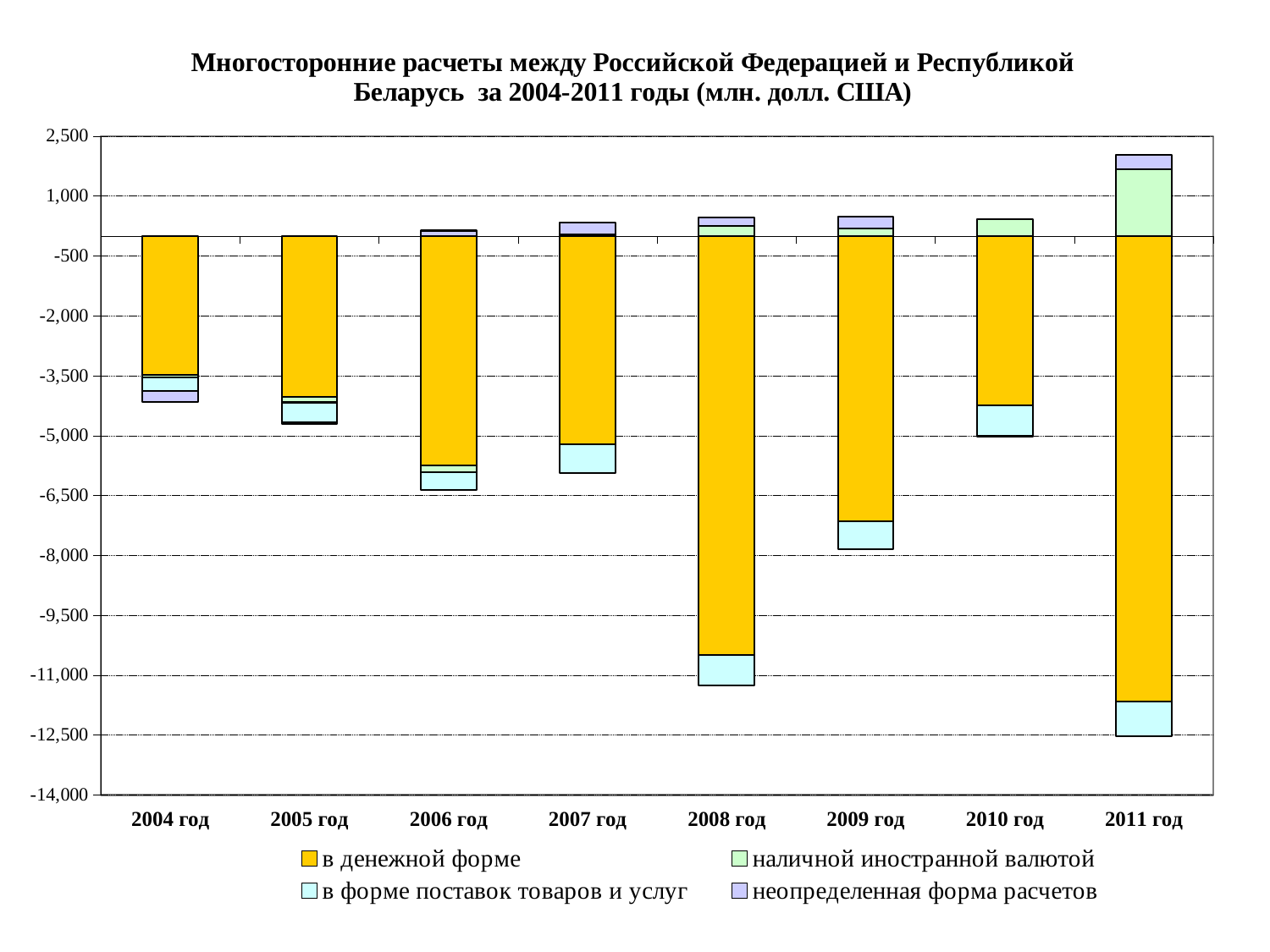

### Chart: Многосторонние расчеты между Российской Федерацией и Республикой Беларусь  за 2004-2011 годы (млн. долл. США)

| Category | в денежной форме | наличной иностранной валютой | в форме поставок товаров и услуг | неопределенная форма расчетов |
|---|---|---|---|---|
| 2004 год | -3470.0 | -66.0 | -339.0 | -283.0 |
| 2005 год | -4037.3 | -129.58 | -497.9279999999998 | -34.7 |
| 2006 год | -5745.839633690041 | -176.3933913327648 | -442.4043524657747 | 135.1800151746118 |
| 2007 год | -5213.362941715385 | 41.16863390467575 | -727.7087521369177 | 285.3542314162666 |
| 2008 год | -10486.03186923613 | 252.7098579919898 | -761.8885866483283 | 205.3144534810178 |
| 2009 год | -7144.197867733834 | 194.9109790352922 | -698.7913351457631 | 281.3591710943025 |
| 2010 год | -4248.578285153343 | 424.9375134967594 | -754.5388024976637 | -23.82122584574904 |
| 2011 год | -11658.64032370075 | 1678.645307133242 | -878.1162828795644 | 346.4946074567005 |